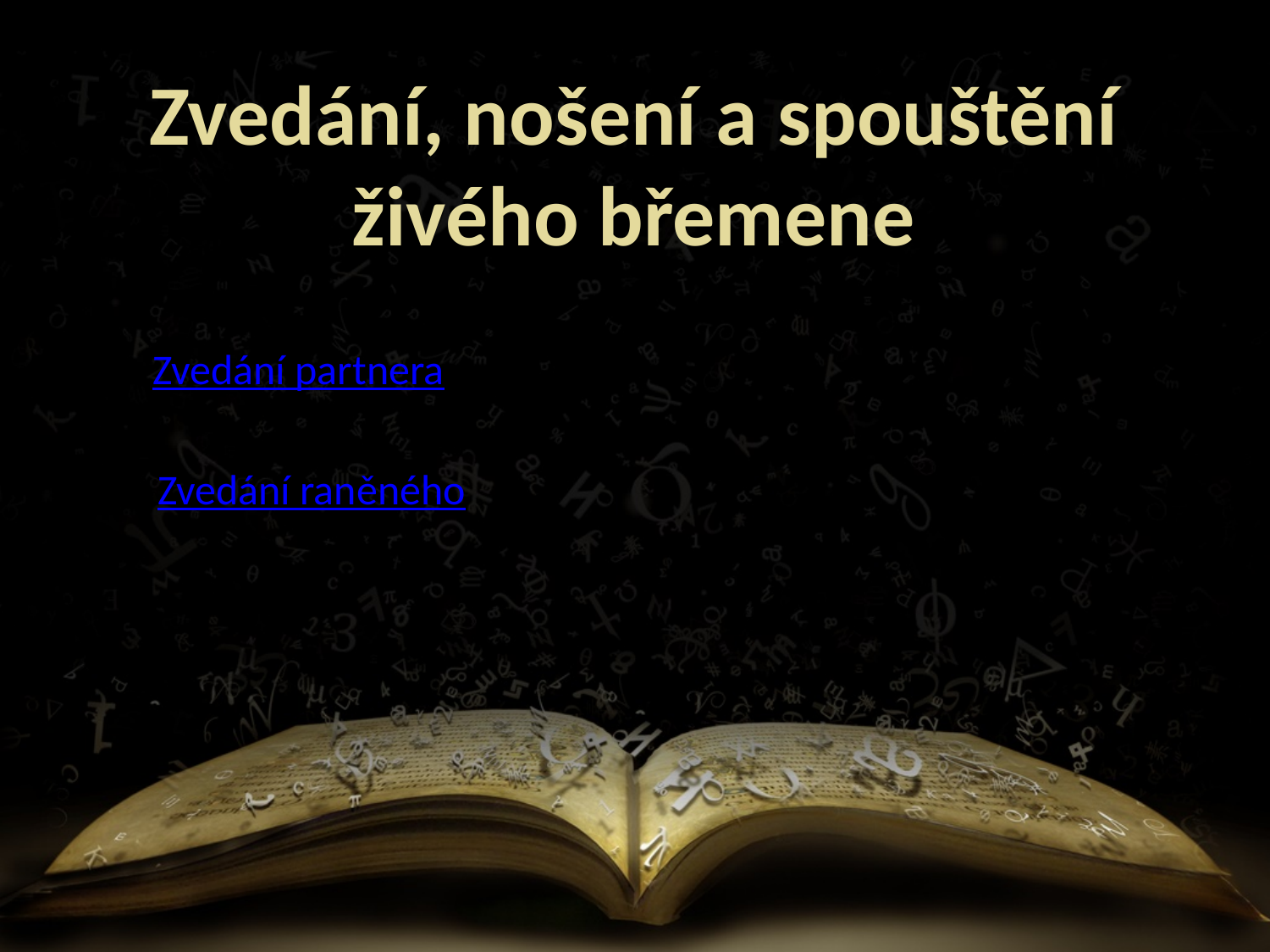

Zvedání, nošení a spouštění živého břemene
Zvedání partnera
Zvedání raněného